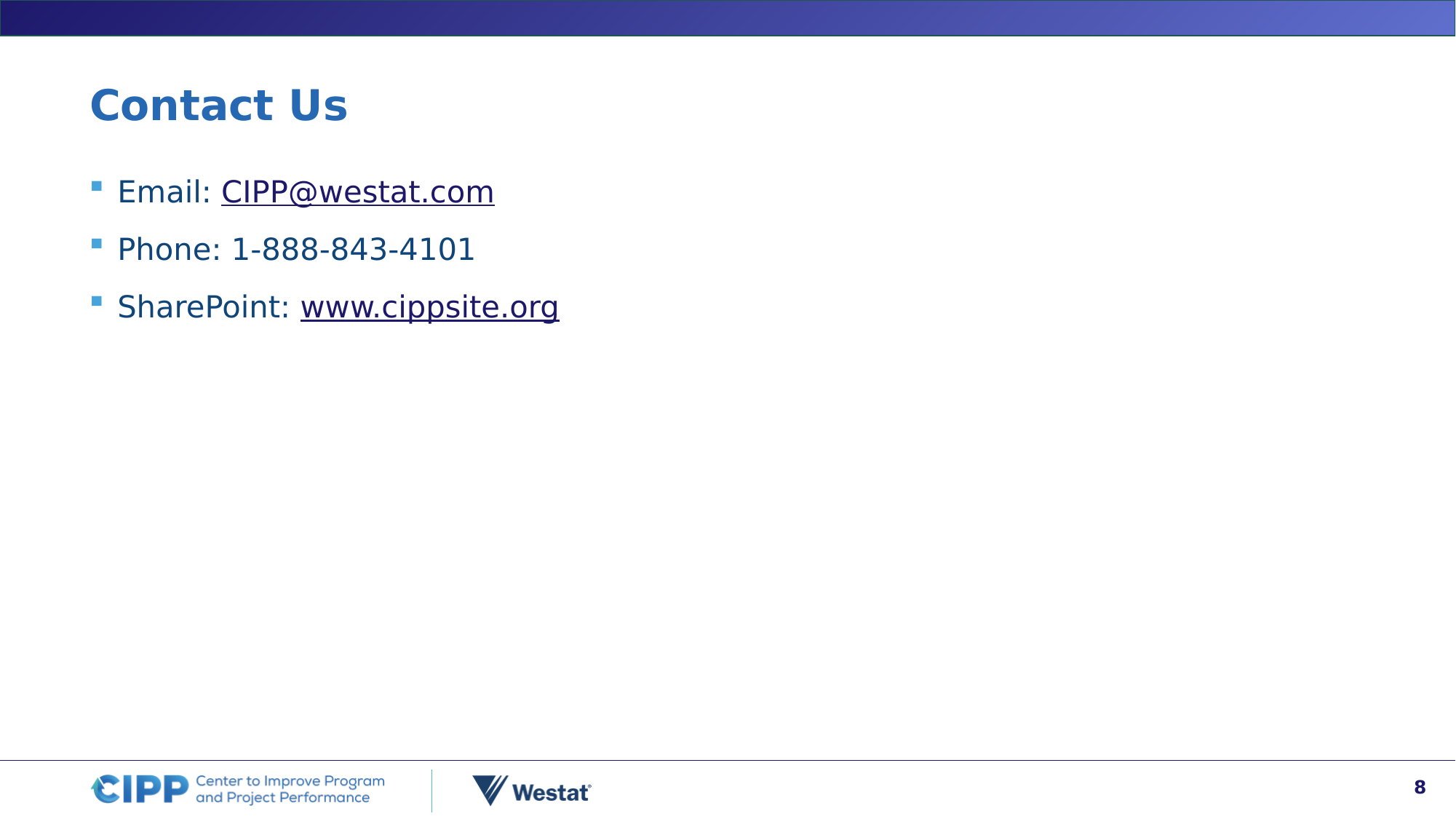

# Contact Us
Email: CIPP@westat.com
Phone: 1-888-843-4101
SharePoint: www.cippsite.org
8